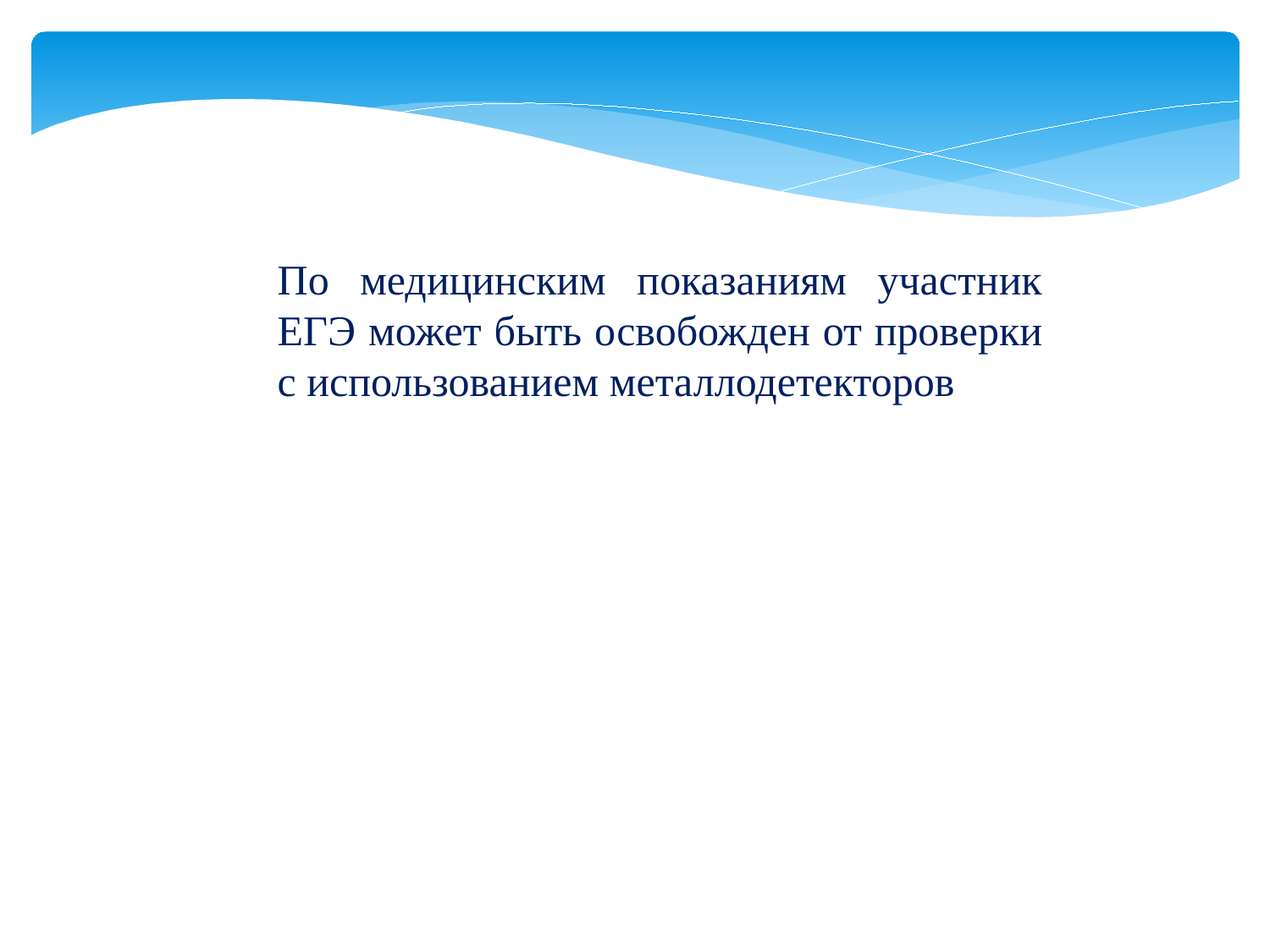

По медицинским показаниям участник ЕГЭ может быть освобожден от проверки с использованием металлодетекторов